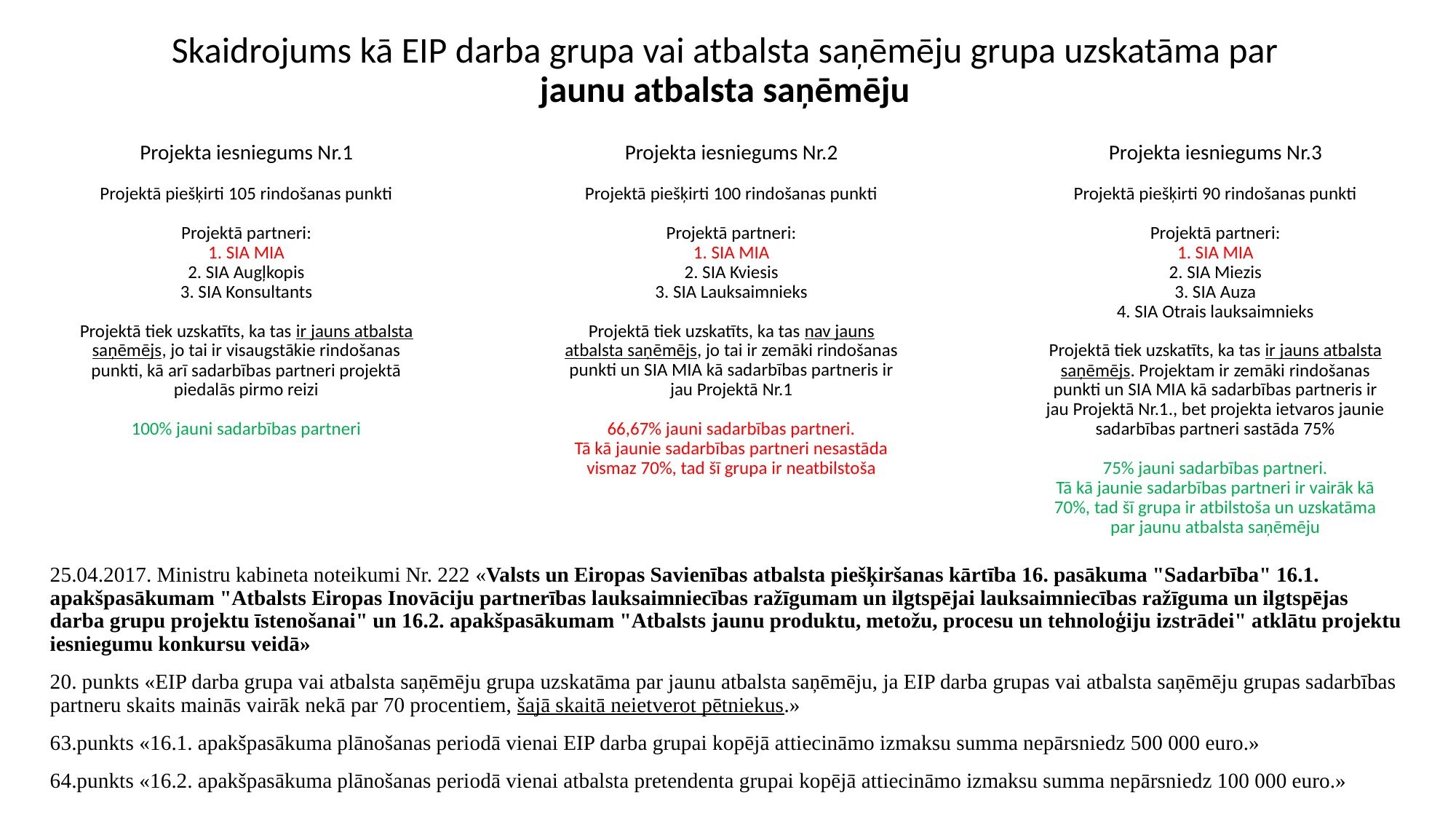

Skaidrojums kā EIP darba grupa vai atbalsta saņēmēju grupa uzskatāma par jaunu atbalsta saņēmēju
# Projekta iesniegums Nr.1 Projektā piešķirti 105 rindošanas punkti Projektā partneri: 1. SIA MIA 2. SIA Augļkopis 3. SIA Konsultants Projektā tiek uzskatīts, ka tas ir jauns atbalsta saņēmējs, jo tai ir visaugstākie rindošanas punkti, kā arī sadarbības partneri projektā piedalās pirmo reizi 100% jauni sadarbības partneri
Projekta iesniegums Nr.2
Projektā piešķirti 100 rindošanas punkti
Projektā partneri:
1. SIA MIA
2. SIA Kviesis
3. SIA Lauksaimnieks
Projektā tiek uzskatīts, ka tas nav jauns atbalsta saņēmējs, jo tai ir zemāki rindošanas punkti un SIA MIA kā sadarbības partneris ir jau Projektā Nr.1

66,67% jauni sadarbības partneri.
Tā kā jaunie sadarbības partneri nesastāda vismaz 70%, tad šī grupa ir neatbilstoša
Projekta iesniegums Nr.3
Projektā piešķirti 90 rindošanas punkti
Projektā partneri:
1. SIA MIA
2. SIA Miezis
3. SIA Auza
4. SIA Otrais lauksaimnieks
Projektā tiek uzskatīts, ka tas ir jauns atbalsta saņēmējs. Projektam ir zemāki rindošanas punkti un SIA MIA kā sadarbības partneris ir jau Projektā Nr.1., bet projekta ietvaros jaunie sadarbības partneri sastāda 75%

75% jauni sadarbības partneri.
Tā kā jaunie sadarbības partneri ir vairāk kā 70%, tad šī grupa ir atbilstoša un uzskatāma par jaunu atbalsta saņēmēju
25.04.2017. Ministru kabineta noteikumi Nr. 222 «Valsts un Eiropas Savienības atbalsta piešķiršanas kārtība 16. pasākuma "Sadarbība" 16.1. apakšpasākumam "Atbalsts Eiropas Inovāciju partnerības lauksaimniecības ražīgumam un ilgtspējai lauksaimniecības ražīguma un ilgtspējas darba grupu projektu īstenošanai" un 16.2. apakšpasākumam "Atbalsts jaunu produktu, metožu, procesu un tehnoloģiju izstrādei" atklātu projektu iesniegumu konkursu veidā»
20. punkts «EIP darba grupa vai atbalsta saņēmēju grupa uzskatāma par jaunu atbalsta saņēmēju, ja EIP darba grupas vai atbalsta saņēmēju grupas sadarbības partneru skaits mainās vairāk nekā par 70 procentiem, šajā skaitā neietverot pētniekus.»
63.punkts «16.1. apakšpasākuma plānošanas periodā vienai EIP darba grupai kopējā attiecināmo izmaksu summa nepārsniedz 500 000 euro.»
64.punkts «16.2. apakšpasākuma plānošanas periodā vienai atbalsta pretendenta grupai kopējā attiecināmo izmaksu summa nepārsniedz 100 000 euro.»